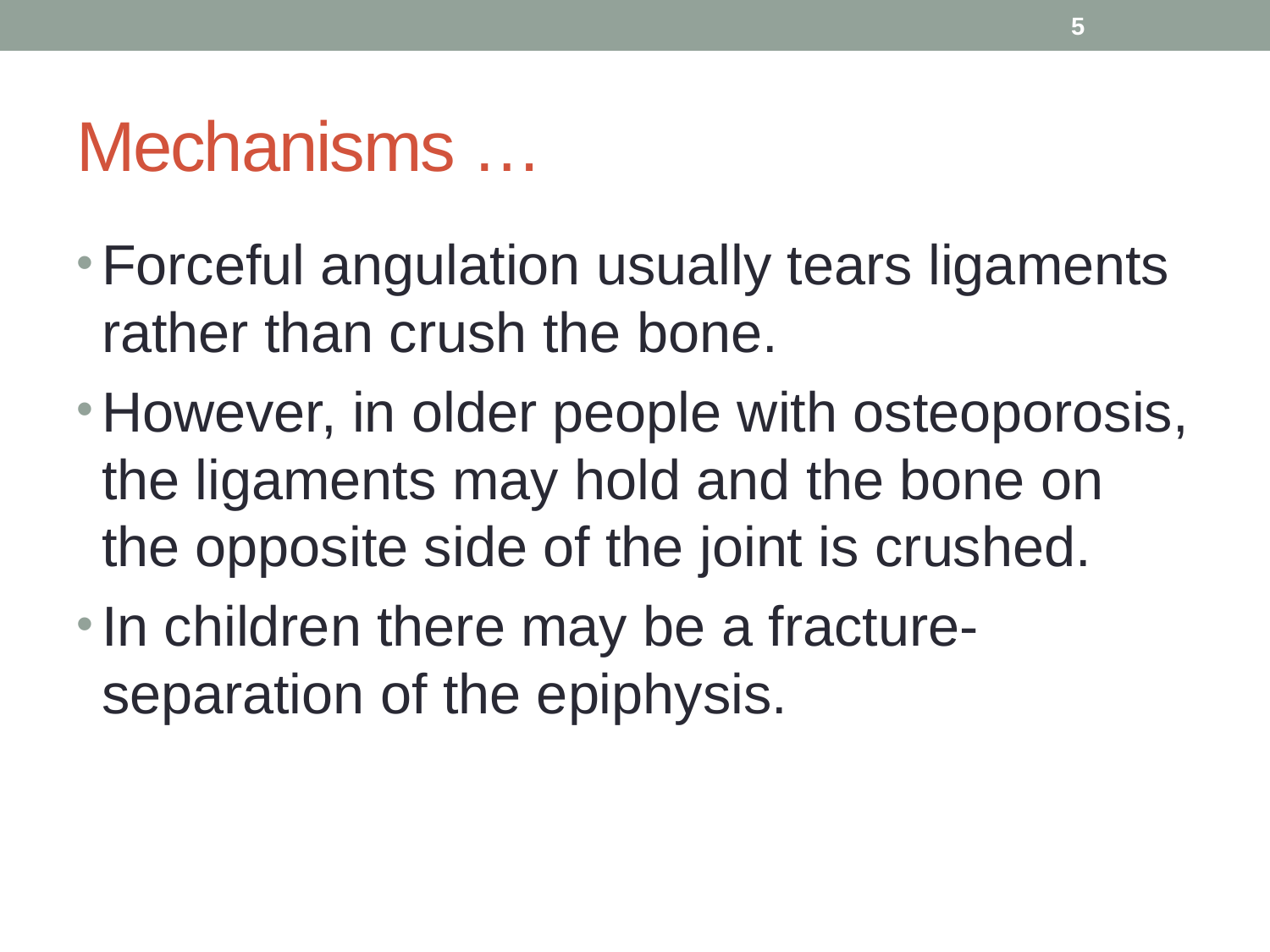

5
# Mechanisms …
Forceful angulation usually tears ligaments rather than crush the bone.
However, in older people with osteoporosis, the ligaments may hold and the bone on the opposite side of the joint is crushed.
In children there may be a fracture-separation of the epiphysis.